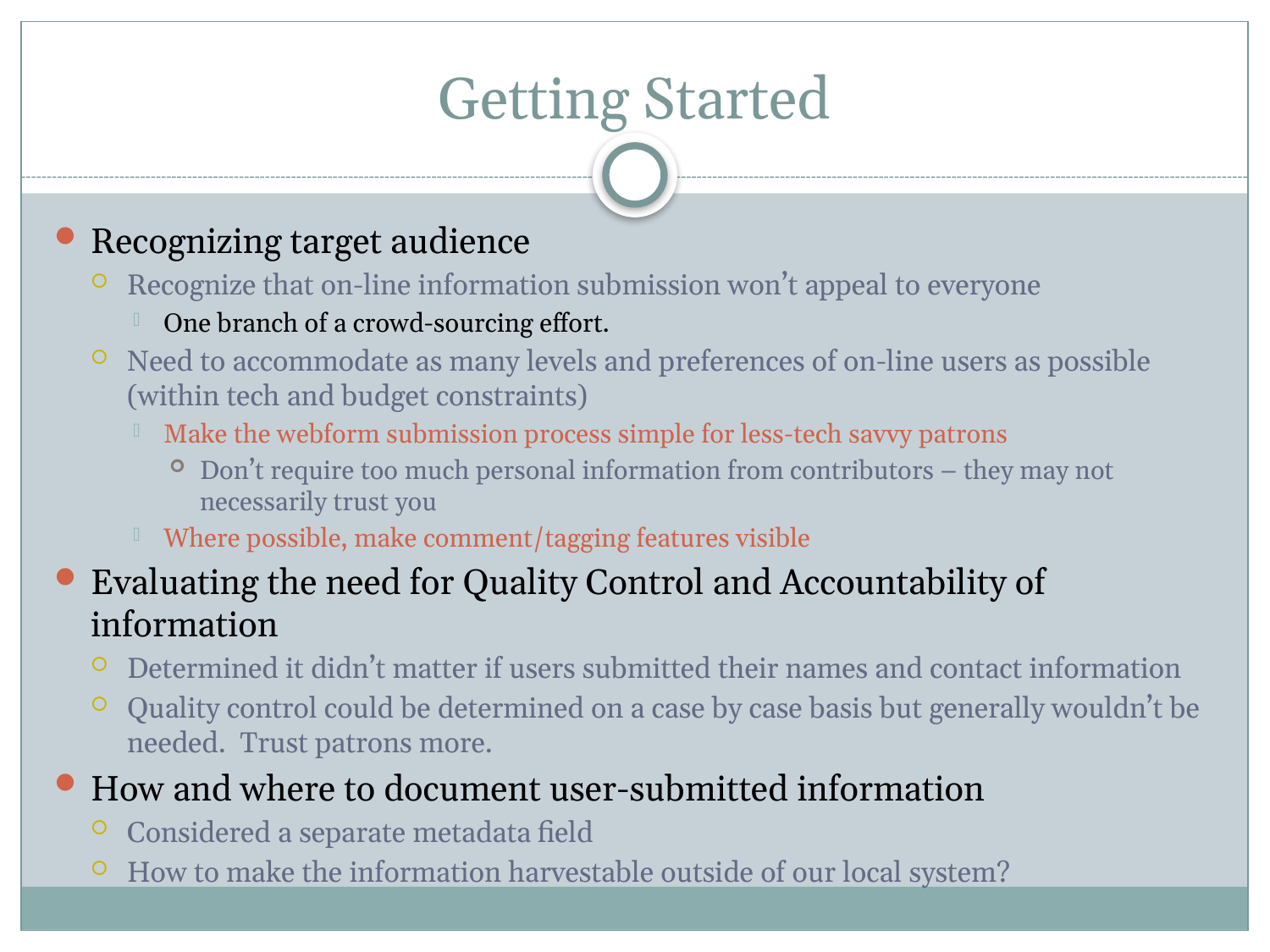

# Getting Started
Recognizing target audience
Recognize that on-line information submission won’t appeal to everyone
One branch of a crowd-sourcing effort.
Need to accommodate as many levels and preferences of on-line users as possible (within tech and budget constraints)
Make the webform submission process simple for less-tech savvy patrons
Don’t require too much personal information from contributors – they may not necessarily trust you
Where possible, make comment/tagging features visible
Evaluating the need for Quality Control and Accountability of information
Determined it didn’t matter if users submitted their names and contact information
Quality control could be determined on a case by case basis but generally wouldn’t be needed.  Trust patrons more.
How and where to document user-submitted information
Considered a separate metadata field
How to make the information harvestable outside of our local system?